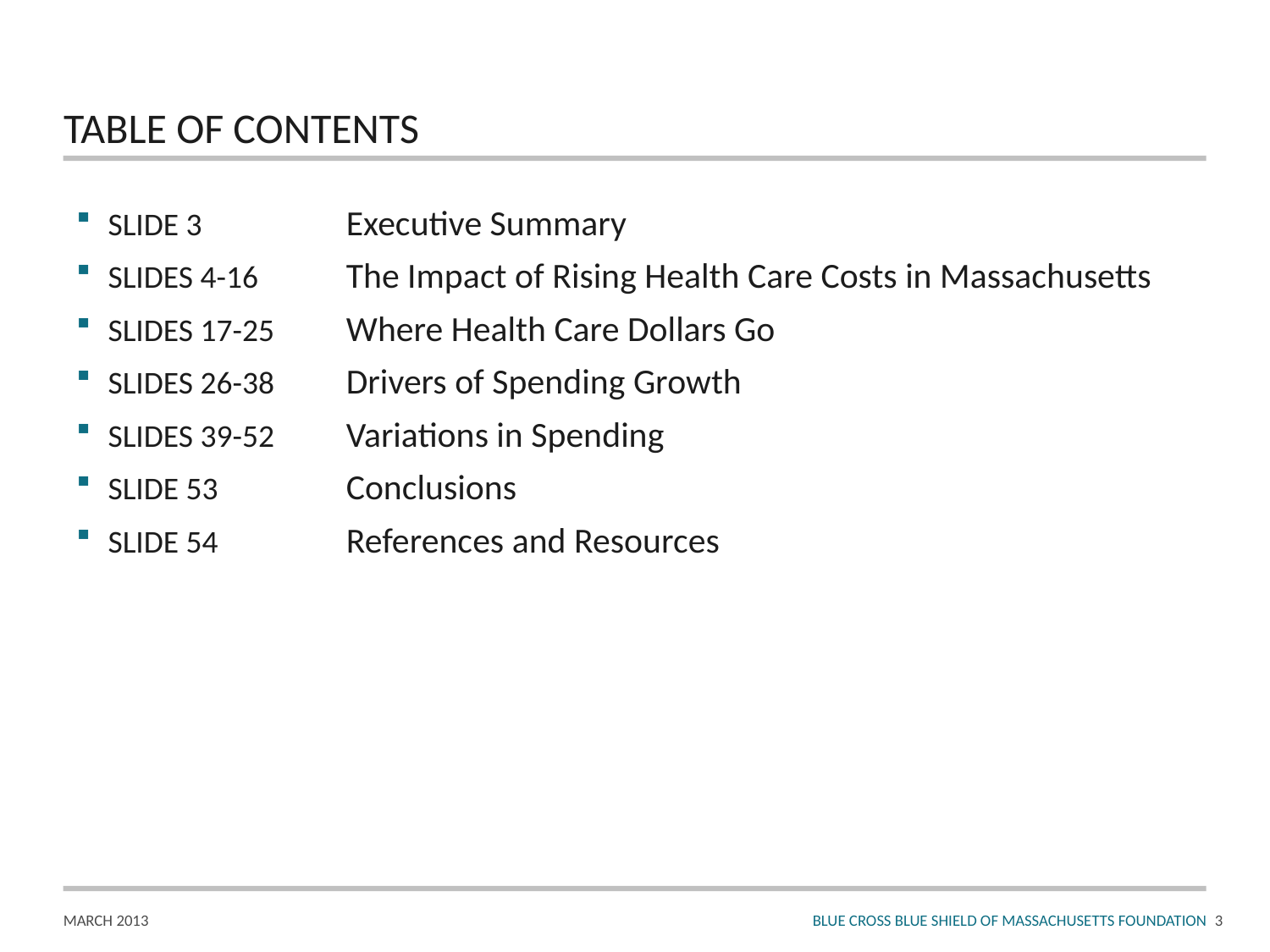

# TABLE OF CONTENTS
SLIDE 3	Executive Summary
SLIDES 4-16	The Impact of Rising Health Care Costs in Massachusetts
SLIDES 17-25	Where Health Care Dollars Go
SLIDES 26-38	Drivers of Spending Growth
SLIDES 39-52	Variations in Spending
SLIDE 53	Conclusions
SLIDE 54	References and Resources

3